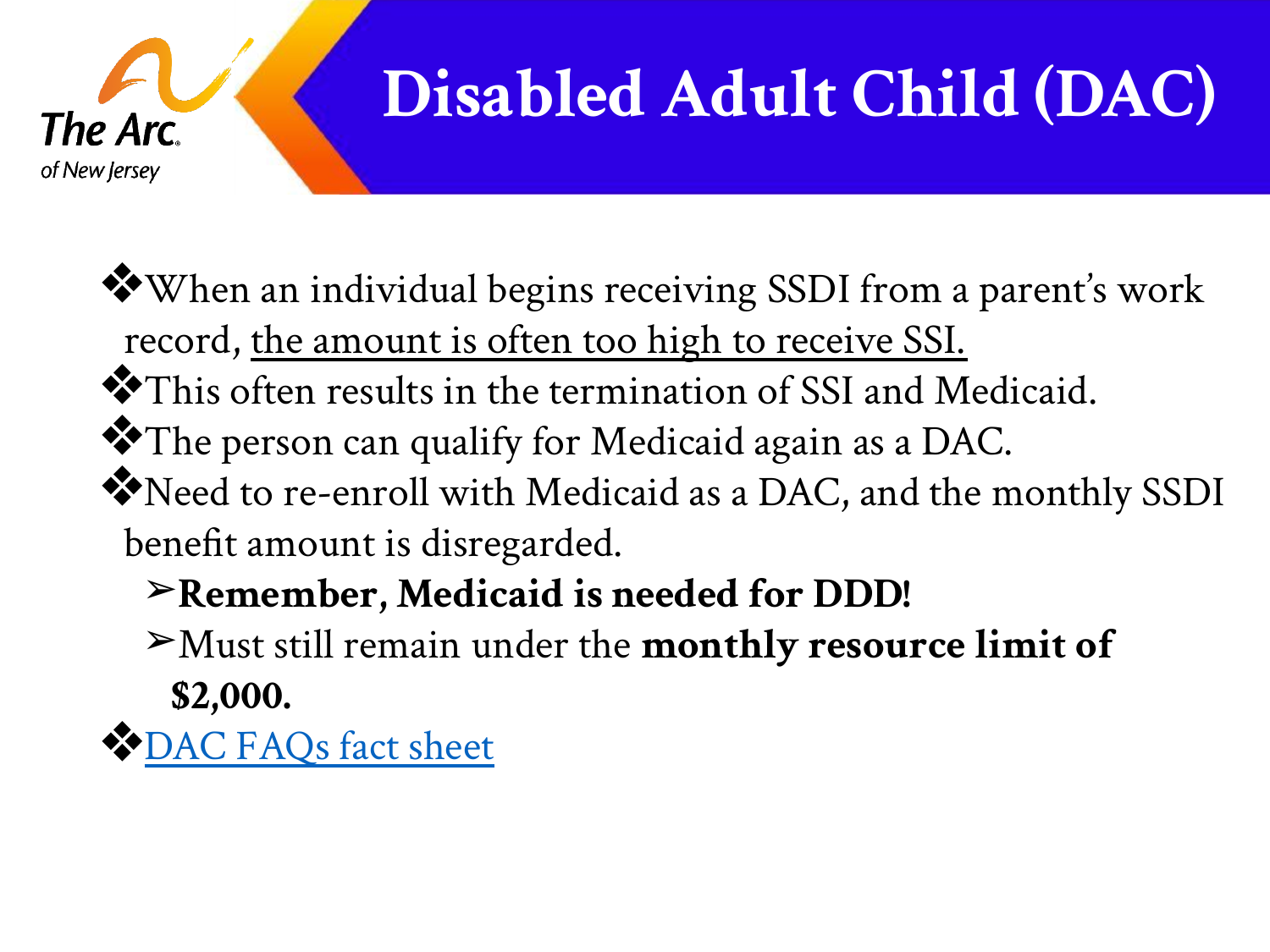

# Disabled Adult Child (DAC)
When an individual begins receiving SSDI from a parent’s work record, the amount is often too high to receive SSI.
This often results in the termination of SSI and Medicaid.
The person can qualify for Medicaid again as a DAC.
Need to re-enroll with Medicaid as a DAC, and the monthly SSDI benefit amount is disregarded.
Remember, Medicaid is needed for DDD!
Must still remain under the monthly resource limit of $2,000.
DAC FAQs fact sheet